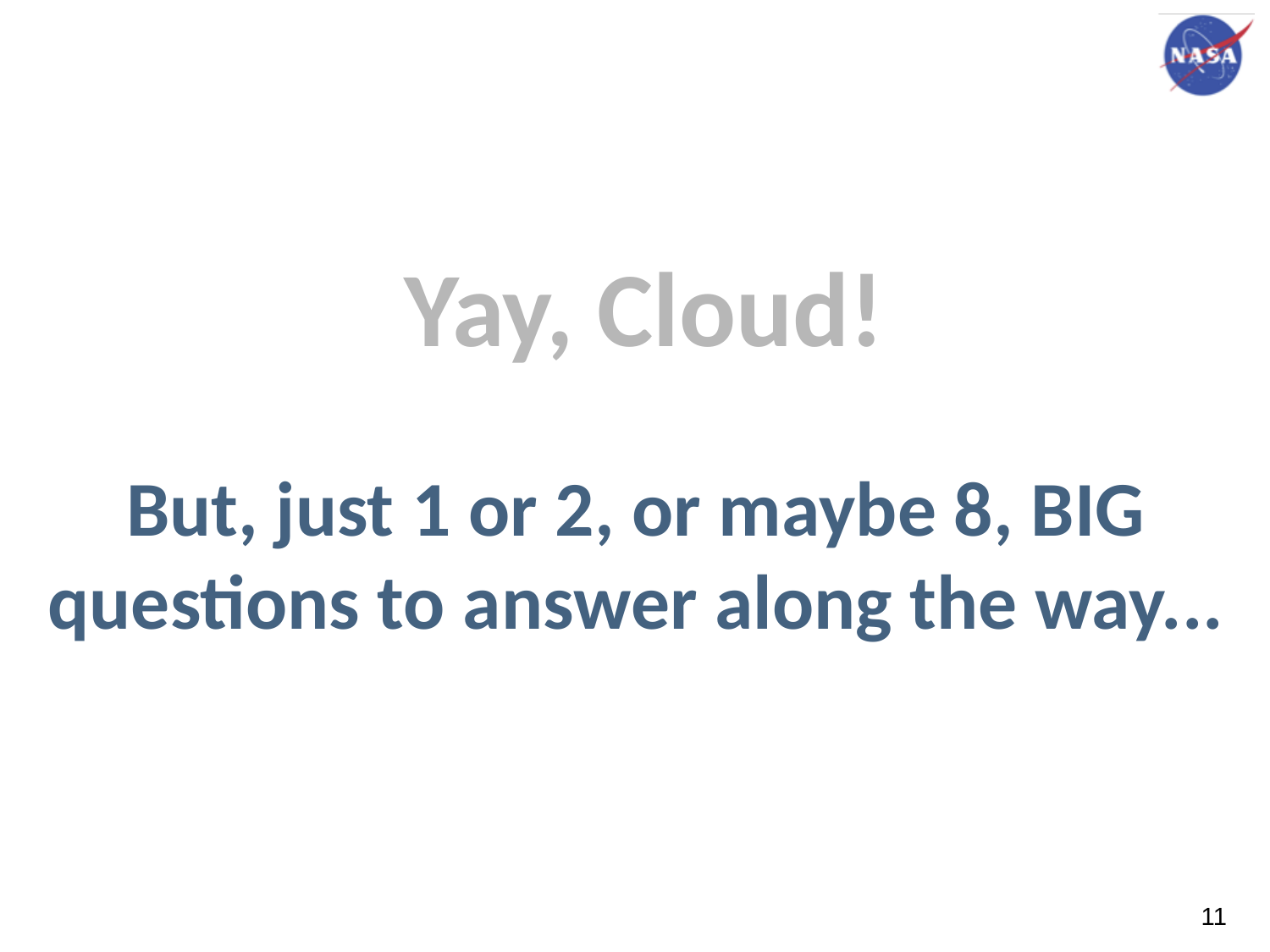

# Yay, Cloud!
But, just 1 or 2, or maybe 8, BIG questions to answer along the way...
11